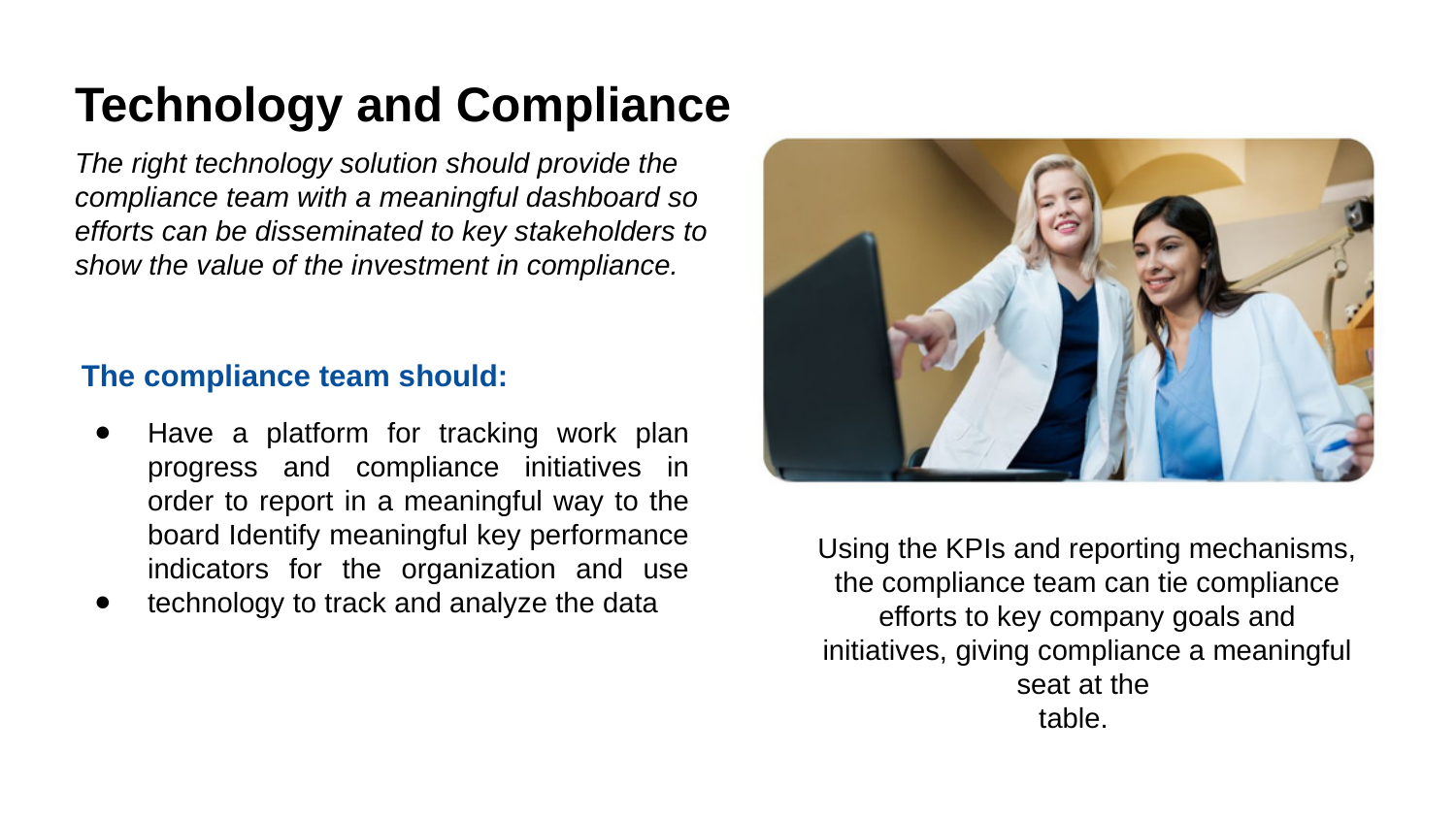

Technology and Compliance
The right technology solution should provide the compliance team with a meaningful dashboard so efforts can be disseminated to key stakeholders to show the value of the investment in compliance.

The compliance team should:
●
Have a platform for tracking work plan progress and compliance initiatives in order to report in a meaningful way to the board Identify meaningful key performance indicators for the organization and use technology to track and analyze the data
Using the KPIs and reporting mechanisms, the compliance team can tie compliance efforts to key company goals and initiatives, giving compliance a meaningful seat at the
●
table.